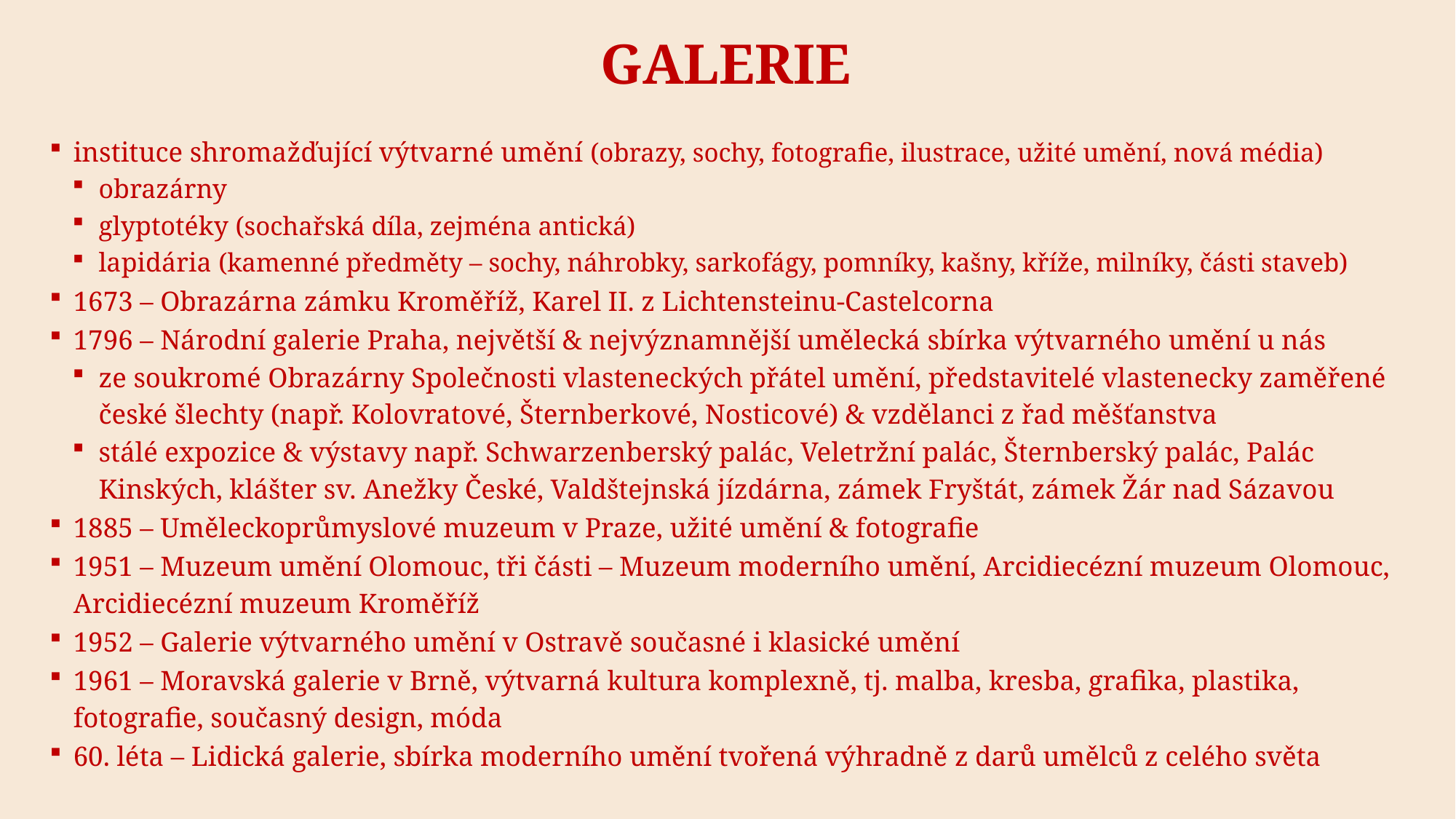

# galerie
instituce shromažďující výtvarné umění (obrazy, sochy, fotografie, ilustrace, užité umění, nová média)
obrazárny
glyptotéky (sochařská díla, zejména antická)
lapidária (kamenné předměty – sochy, náhrobky, sarkofágy, pomníky, kašny, kříže, milníky, části staveb)
1673 – Obrazárna zámku Kroměříž, Karel II. z Lichtensteinu-Castelcorna
1796 – Národní galerie Praha, největší & nejvýznamnější umělecká sbírka výtvarného umění u nás
ze soukromé Obrazárny Společnosti vlasteneckých přátel umění, představitelé vlastenecky zaměřené české šlechty (např. Kolovratové, Šternberkové, Nosticové) & vzdělanci z řad měšťanstva
stálé expozice & výstavy např. Schwarzenberský palác, Veletržní palác, Šternberský palác, Palác Kinských, klášter sv. Anežky České, Valdštejnská jízdárna, zámek Fryštát, zámek Žár nad Sázavou
1885 – Uměleckoprůmyslové muzeum v Praze, užité umění & fotografie
1951 – Muzeum umění Olomouc, tři části – Muzeum moderního umění, Arcidiecézní muzeum Olomouc, Arcidiecézní muzeum Kroměříž
1952 – Galerie výtvarného umění v Ostravě současné i klasické umění
1961 – Moravská galerie v Brně, výtvarná kultura komplexně, tj. malba, kresba, grafika, plastika, fotografie, současný design, móda
60. léta – Lidická galerie, sbírka moderního umění tvořená výhradně z darů umělců z celého světa